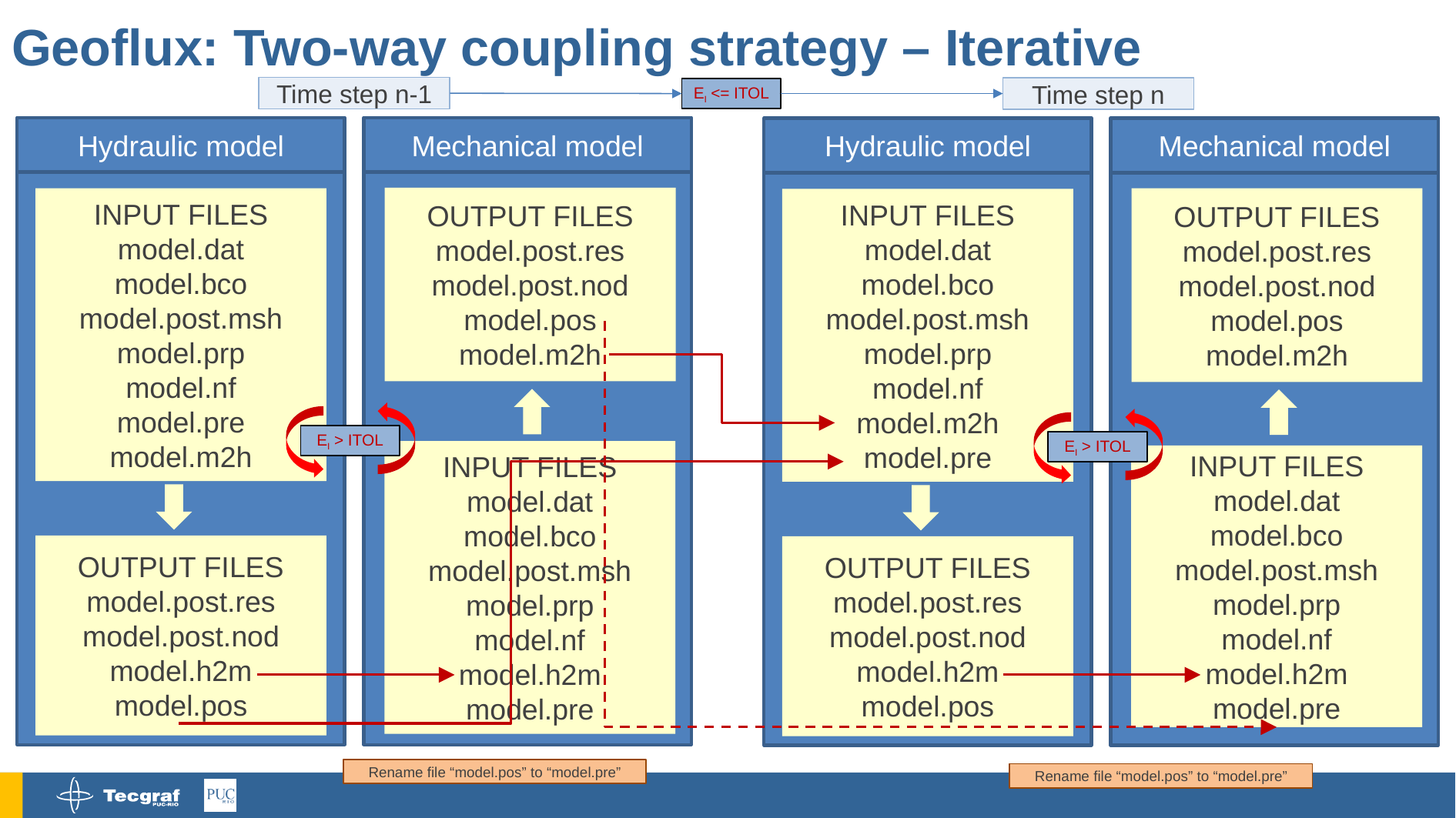

Geoflux: Two-way coupling strategy – Iterative

Time step n-1
Time step n
EI <= ITOL
Hydraulic model
Mechanical model
Hydraulic model
Mechanical model

OUTPUT FILES
model.post.res
model.post.nod
model.pos
model.m2h
INPUT FILES
model.dat
model.bco
model.post.msh
model.prp
model.nf
model.pre
model.m2h
OUTPUT FILES
model.post.res
model.post.nod
model.pos
model.m2h
INPUT FILES
model.dat
model.bco
model.post.msh
model.prp
model.nf
model.m2h
model.pre

EI > ITOL
EI > ITOL
INPUT FILES
model.dat
model.bco
model.post.msh
model.prp
model.nf
model.h2m
model.pre
INPUT FILES
model.dat
model.bco
model.post.msh
model.prp
model.nf
model.h2m
model.pre

OUTPUT FILES
model.post.res
model.post.nod
model.h2m
model.pos
OUTPUT FILES
model.post.res
model.post.nod
model.h2m
model.pos
Rename file “model.pos” to “model.pre”
Rename file “model.pos” to “model.pre”